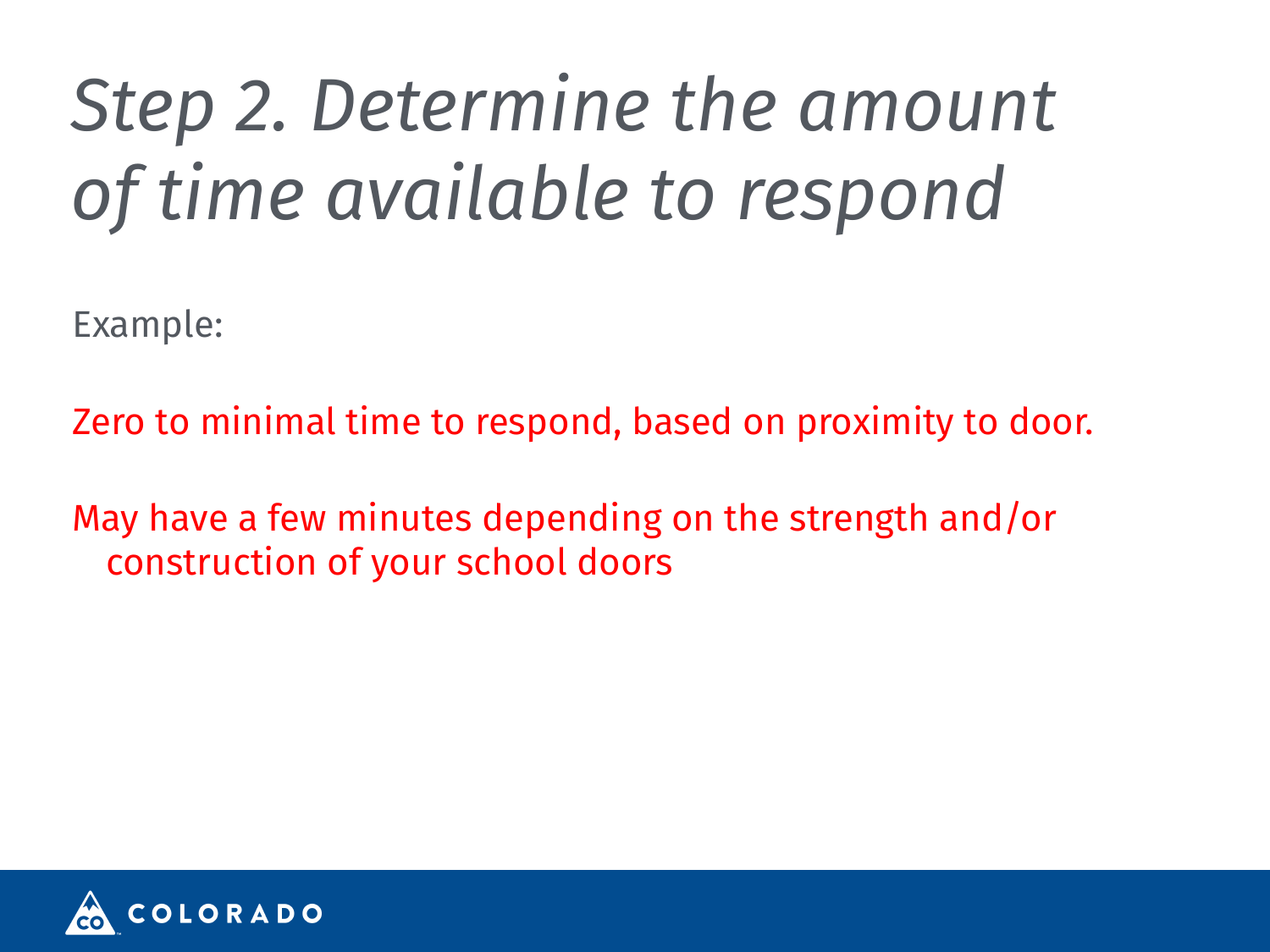

# Step 2. Determine the amount of time available to respond
Example:
Zero to minimal time to respond, based on proximity to door.
May have a few minutes depending on the strength and/or construction of your school doors